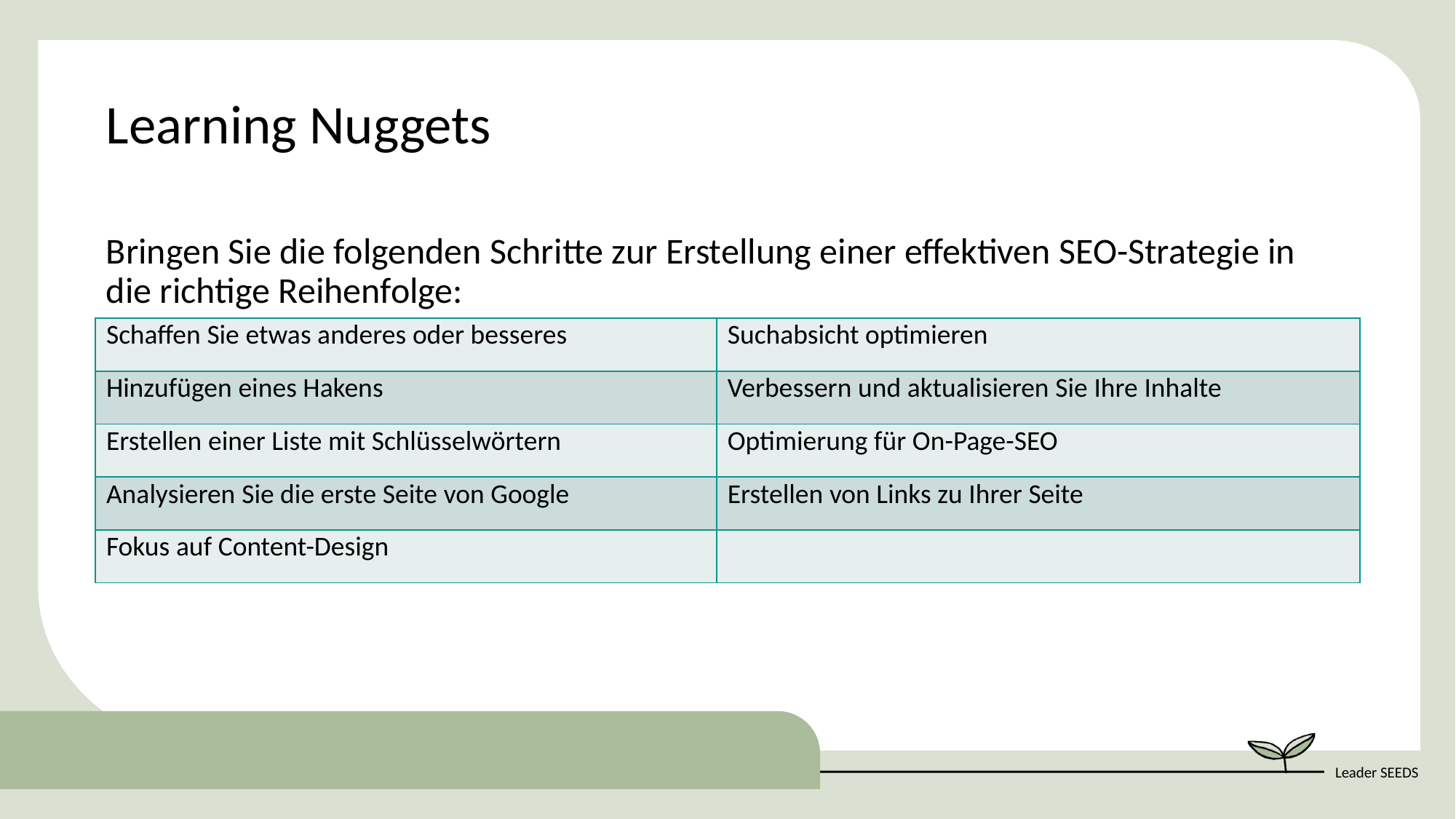

Learning Nuggets
Bringen Sie die folgenden Schritte zur Erstellung einer effektiven SEO-Strategie in die richtige Reihenfolge:

| Schaffen Sie etwas anderes oder besseres | Suchabsicht optimieren |
| --- | --- |
| Hinzufügen eines Hakens | Verbessern und aktualisieren Sie Ihre Inhalte |
| Erstellen einer Liste mit Schlüsselwörtern | Optimierung für On-Page-SEO |
| Analysieren Sie die erste Seite von Google | Erstellen von Links zu Ihrer Seite |
| Fokus auf Content-Design |  |